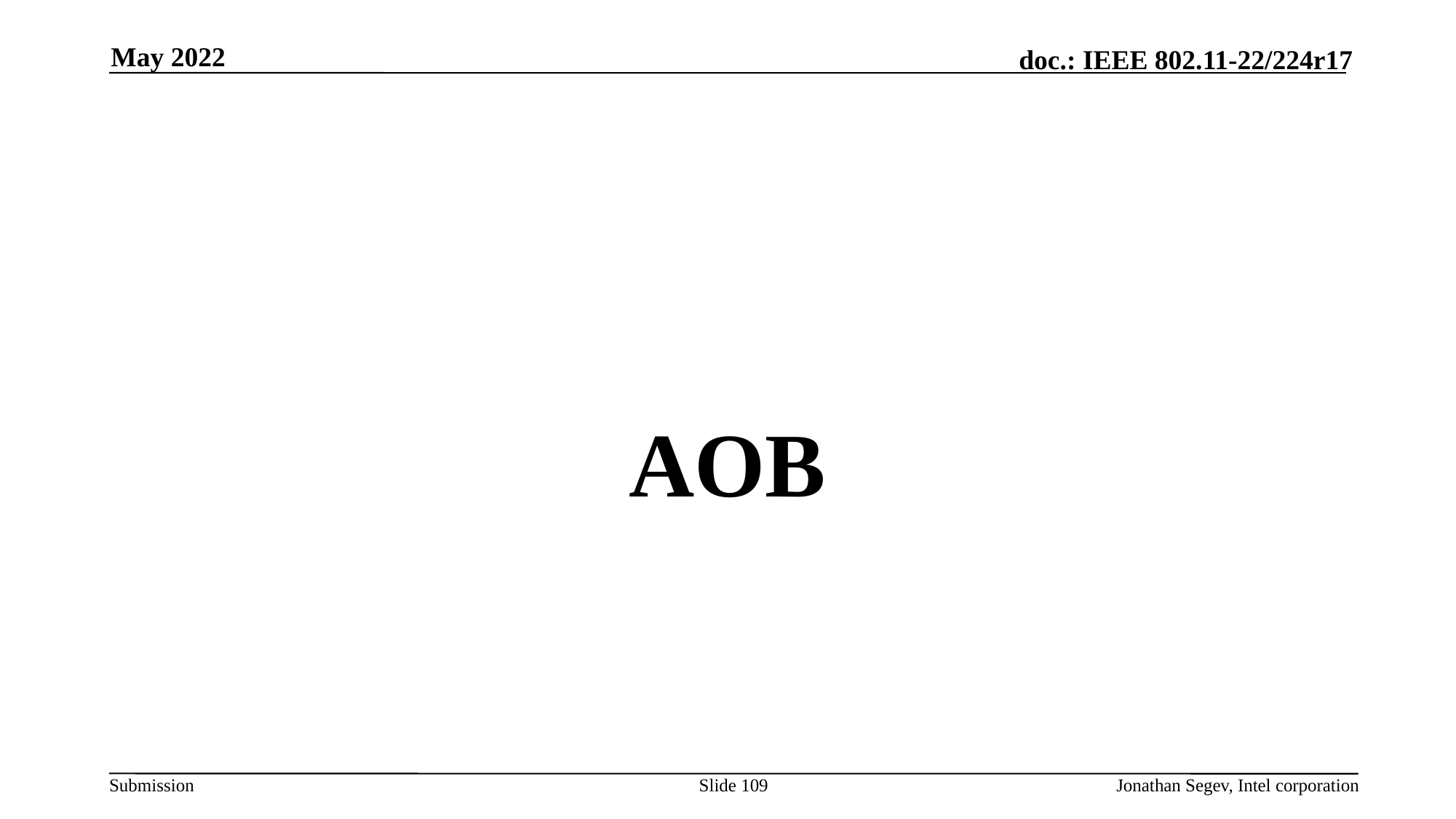

May 2022
#

AOB
Slide 109
Jonathan Segev, Intel corporation